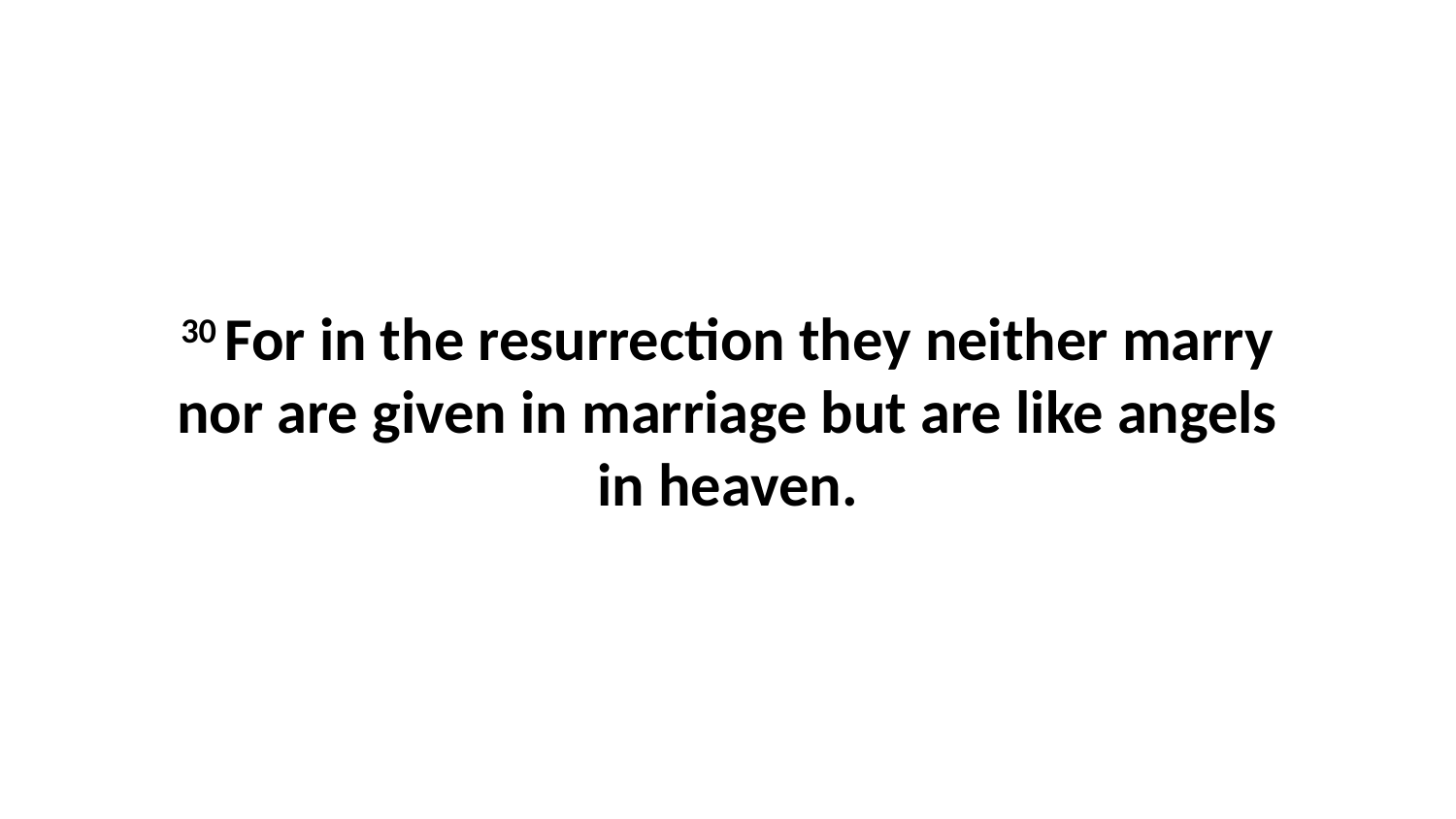

30 For in the resurrection they neither marry nor are given in marriage but are like angels in heaven.